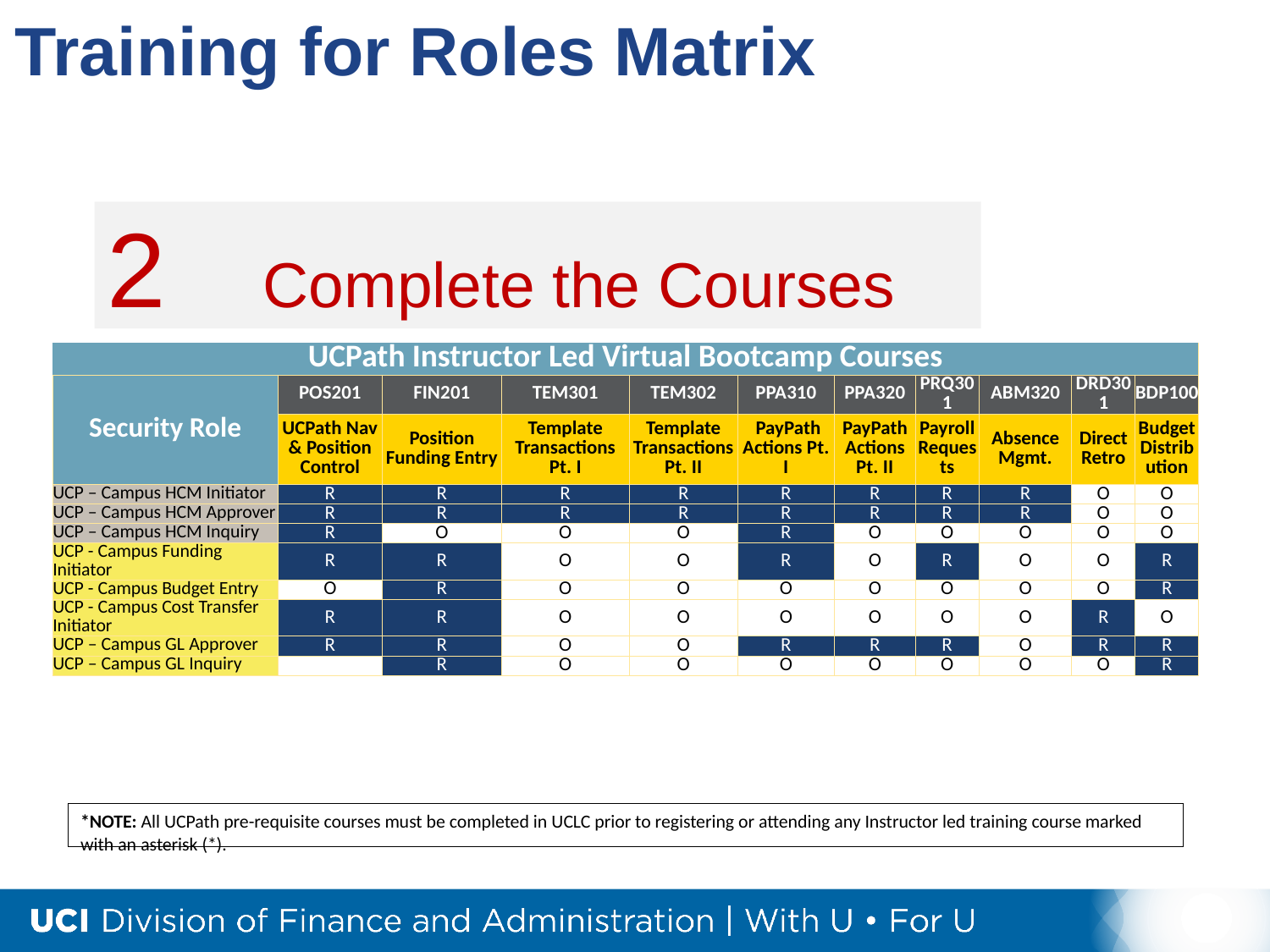

# Training for Roles Matrix
2    Complete the Courses
| UCPath Instructor Led Virtual Bootcamp Courses |  |  |  |  |  |  |  |  |  |  |
| --- | --- | --- | --- | --- | --- | --- | --- | --- | --- | --- |
| Security Role | POS201 | FIN201 | TEM301 | TEM302 | PPA310 | PPA320 | PRQ301 | ABM320 | DRD301 | BDP100 |
|  | UCPath Nav & Position Control | Position Funding Entry | Template Transactions Pt. I | Template Transactions Pt. II | PayPath Actions Pt. I | PayPath Actions Pt. II | Payroll Requests | Absence Mgmt. | Direct Retro | Budget Distribution |
| UCP – Campus HCM Initiator | R | R | R | R | R | R | R | R | O | O |
| UCP – Campus HCM Approver | R | R | R | R | R | R | R | R | O | O |
| UCP – Campus HCM Inquiry | R | O | O | O | R | O | O | O | O | O |
| UCP - Campus Funding Initiator | R | R | O | O | R | O | R | O | O | R |
| UCP - Campus Budget Entry | O | R | O | O | O | O | O | O | O | R |
| UCP - Campus Cost Transfer Initiator | R | R | O | O | O | O | O | O | R | O |
| UCP – Campus GL Approver | R | R | O | O | R | R | R | O | R | R |
| UCP – Campus GL Inquiry | O | R | O | O | O | O | O | O | O | R |
|  |  |  |  |  |  |  |  |  |  |  |
|  |  |  |  |  |  |  |  |  |  |  |
*NOTE: All UCPath pre-requisite courses must be completed in UCLC prior to registering or attending any Instructor led training course marked with an asterisk (*).